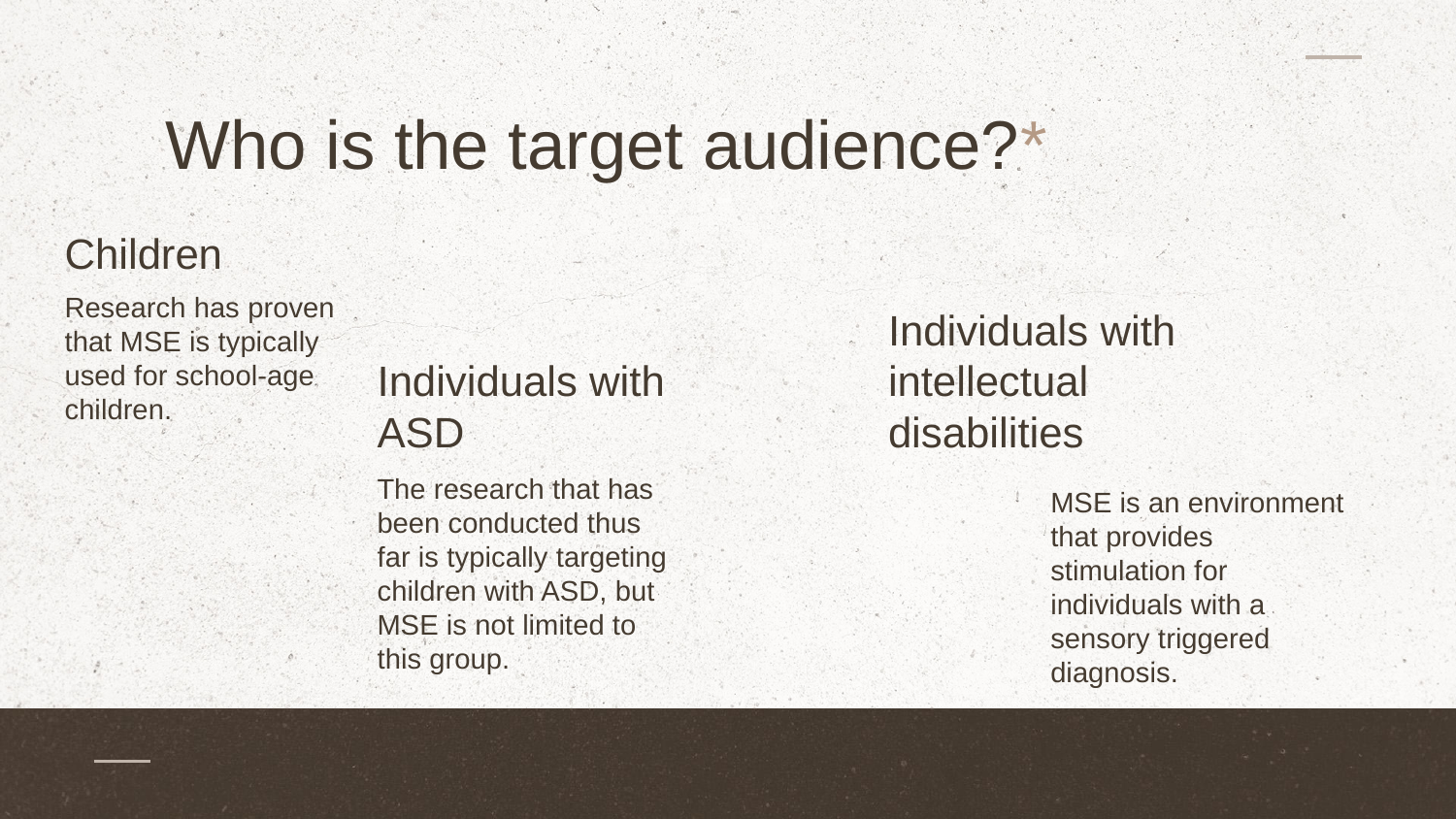

# Who is the target audience?*
Children
Research has proven that MSE is typically used for school-age children.
Individuals with intellectual disabilities
Individuals with ASD
The research that has been conducted thus far is typically targeting children with ASD, but MSE is not limited to this group.
MSE is an environment that provides stimulation for individuals with a sensory triggered diagnosis.